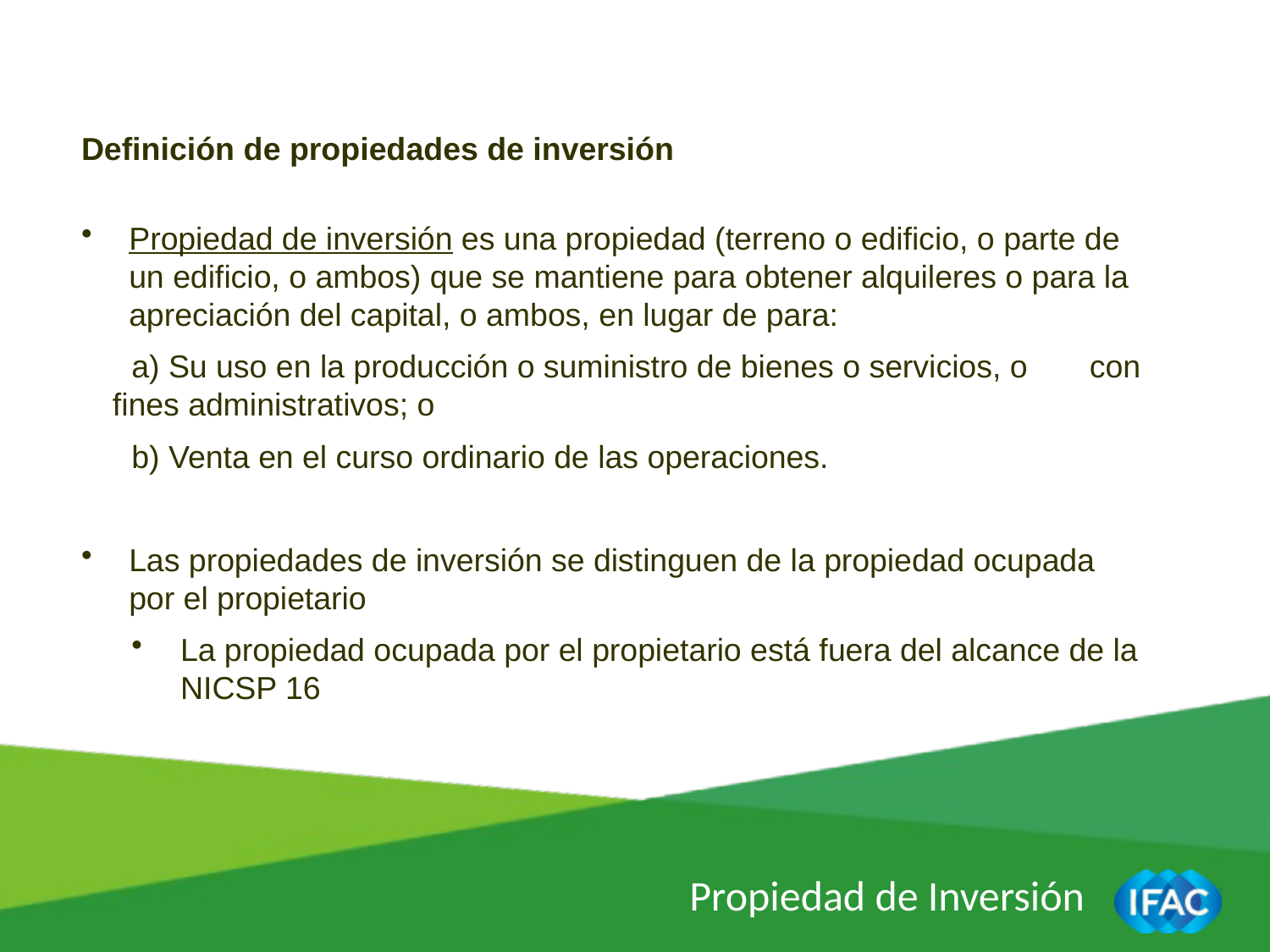

Definición de propiedades de inversión

Propiedad de inversión es una propiedad (terreno o edificio, o parte de un edificio, o ambos) que se mantiene para obtener alquileres o para la apreciación del capital, o ambos, en lugar de para:
a) Su uso en la producción o suministro de bienes o servicios, o       con fines administrativos; o
b) Venta en el curso ordinario de las operaciones.

Las propiedades de inversión se distinguen de la propiedad ocupada por el propietario
La propiedad ocupada por el propietario está fuera del alcance de la NICSP 16

Propiedad de Inversión